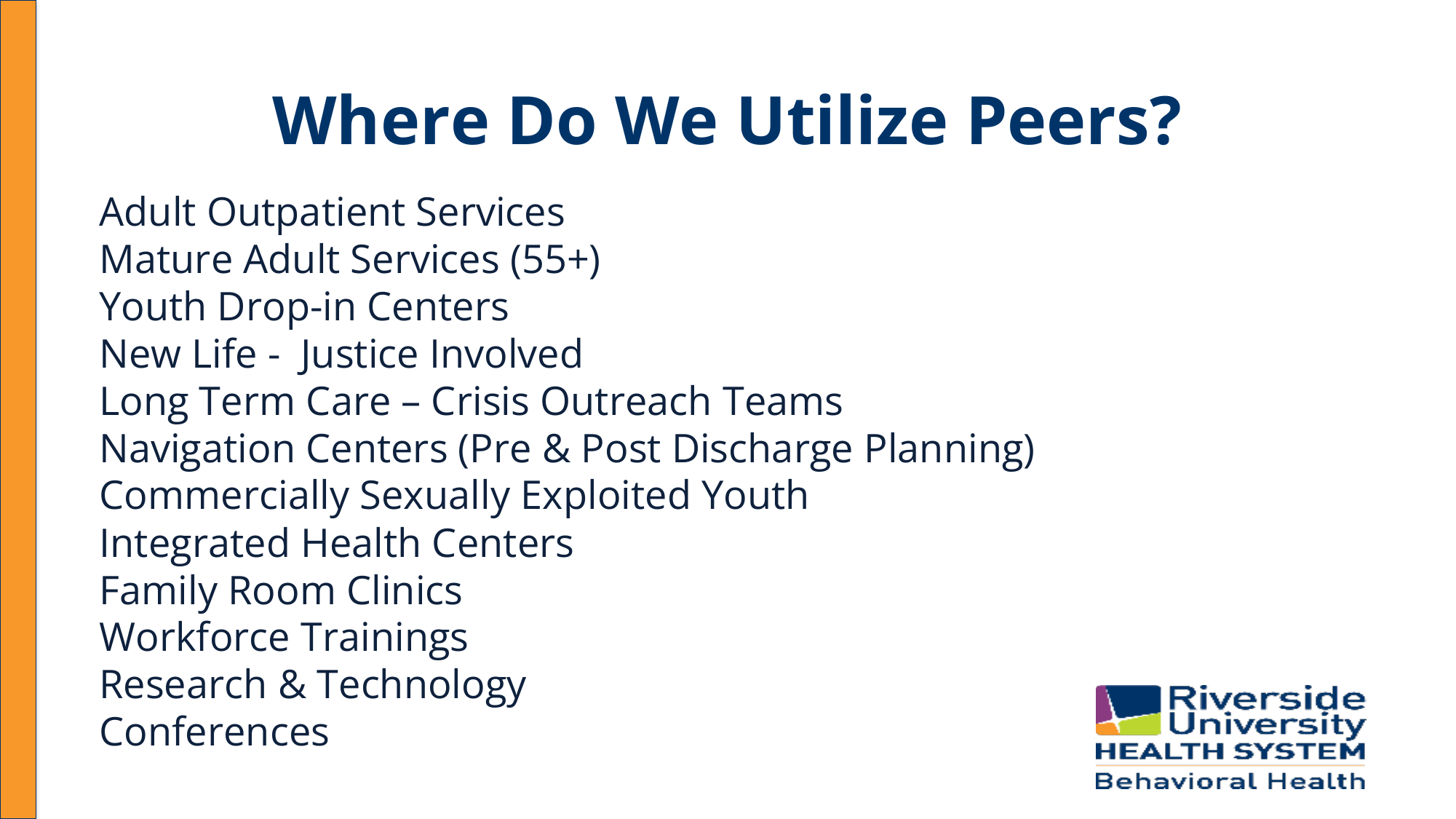

# Where Do We Utilize Peers?
Adult Outpatient Services
Mature Adult Services (55+)
Youth Drop-in Centers
New Life -  Justice Involved
Long Term Care – Crisis Outreach Teams
Navigation Centers (Pre & Post Discharge Planning)
Commercially Sexually Exploited Youth
Integrated Health Centers
Family Room Clinics
Workforce Trainings
Research & Technology
Conferences